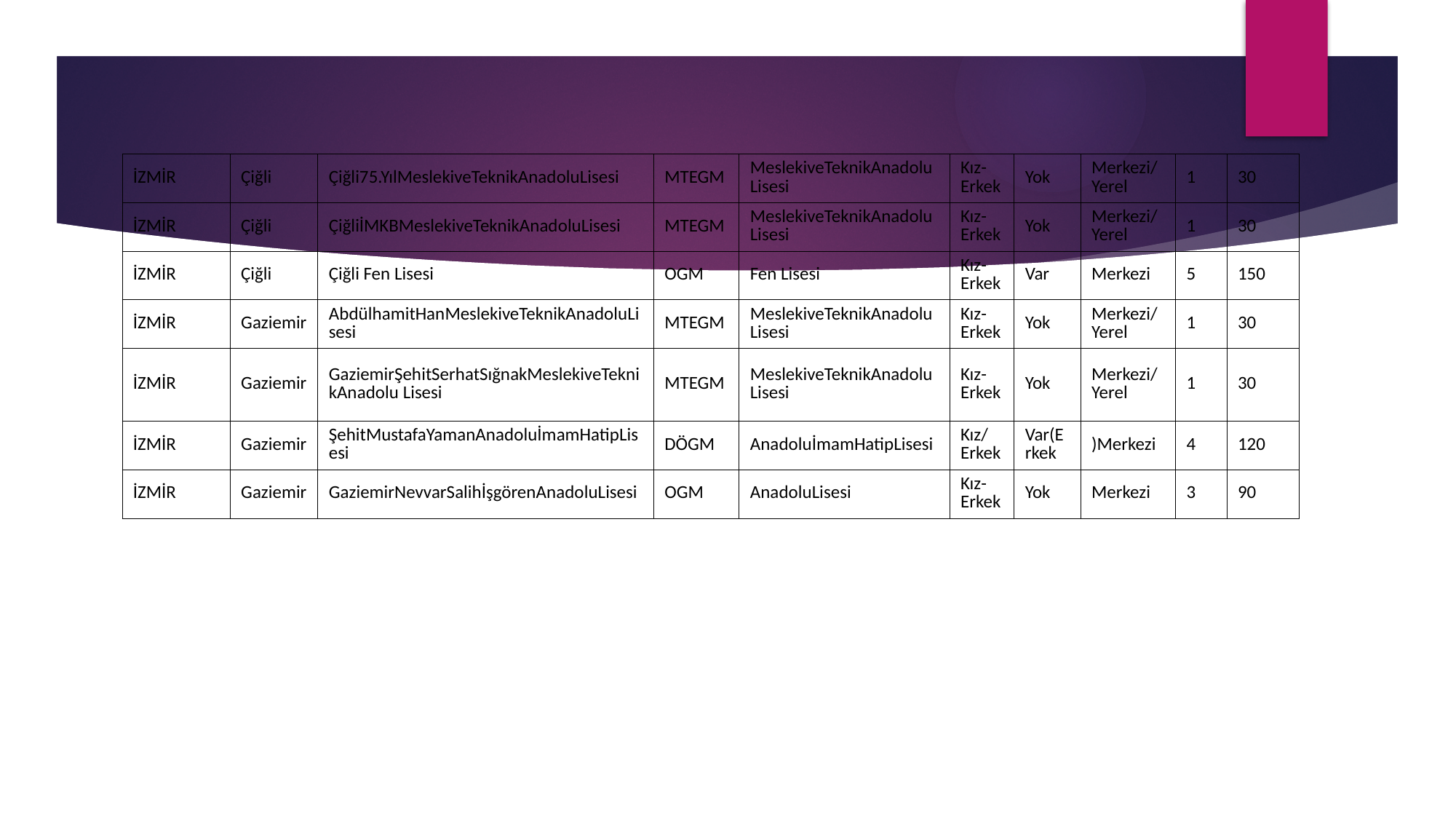

#
| İZMİR | Çiğli | Çiğli75.YılMeslekiveTeknikAnadoluLisesi | MTEGM | MeslekiveTeknikAnadoluLisesi | Kız-Erkek | Yok | Merkezi/Yerel | 1 | 30 |
| --- | --- | --- | --- | --- | --- | --- | --- | --- | --- |
| İZMİR | Çiğli | ÇiğliİMKBMeslekiveTeknikAnadoluLisesi | MTEGM | MeslekiveTeknikAnadoluLisesi | Kız-Erkek | Yok | Merkezi/Yerel | 1 | 30 |
| İZMİR | Çiğli | Çiğli Fen Lisesi | OGM | Fen Lisesi | Kız-Erkek | Var | Merkezi | 5 | 150 |
| İZMİR | Gaziemir | AbdülhamitHanMeslekiveTeknikAnadoluLisesi | MTEGM | MeslekiveTeknikAnadoluLisesi | Kız-Erkek | Yok | Merkezi/Yerel | 1 | 30 |
| İZMİR | Gaziemir | GaziemirŞehitSerhatSığnakMeslekiveTeknikAnadolu Lisesi | MTEGM | MeslekiveTeknikAnadoluLisesi | Kız-Erkek | Yok | Merkezi/Yerel | 1 | 30 |
| İZMİR | Gaziemir | ŞehitMustafaYamanAnadoluİmamHatipLisesi | DÖGM | AnadoluİmamHatipLisesi | Kız/Erkek | Var(Erkek | )Merkezi | 4 | 120 |
| İZMİR | Gaziemir | GaziemirNevvarSalihİşgörenAnadoluLisesi | OGM | AnadoluLisesi | Kız-Erkek | Yok | Merkezi | 3 | 90 |